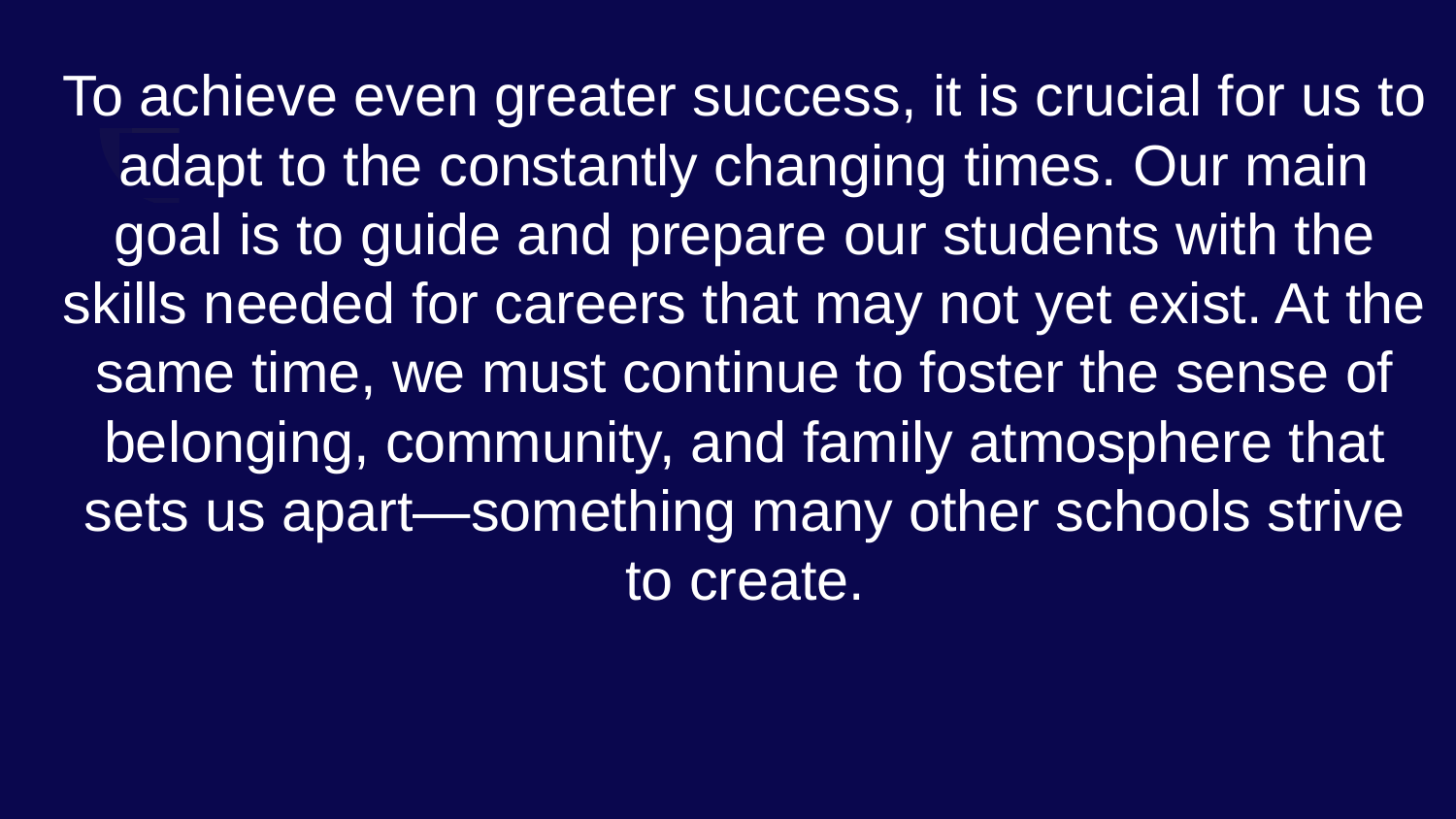

# To achieve even greater success, it is crucial for us to adapt to the constantly changing times. Our main goal is to guide and prepare our students with the skills needed for careers that may not yet exist. At the same time, we must continue to foster the sense of belonging, community, and family atmosphere that sets us apart—something many other schools strive to create.